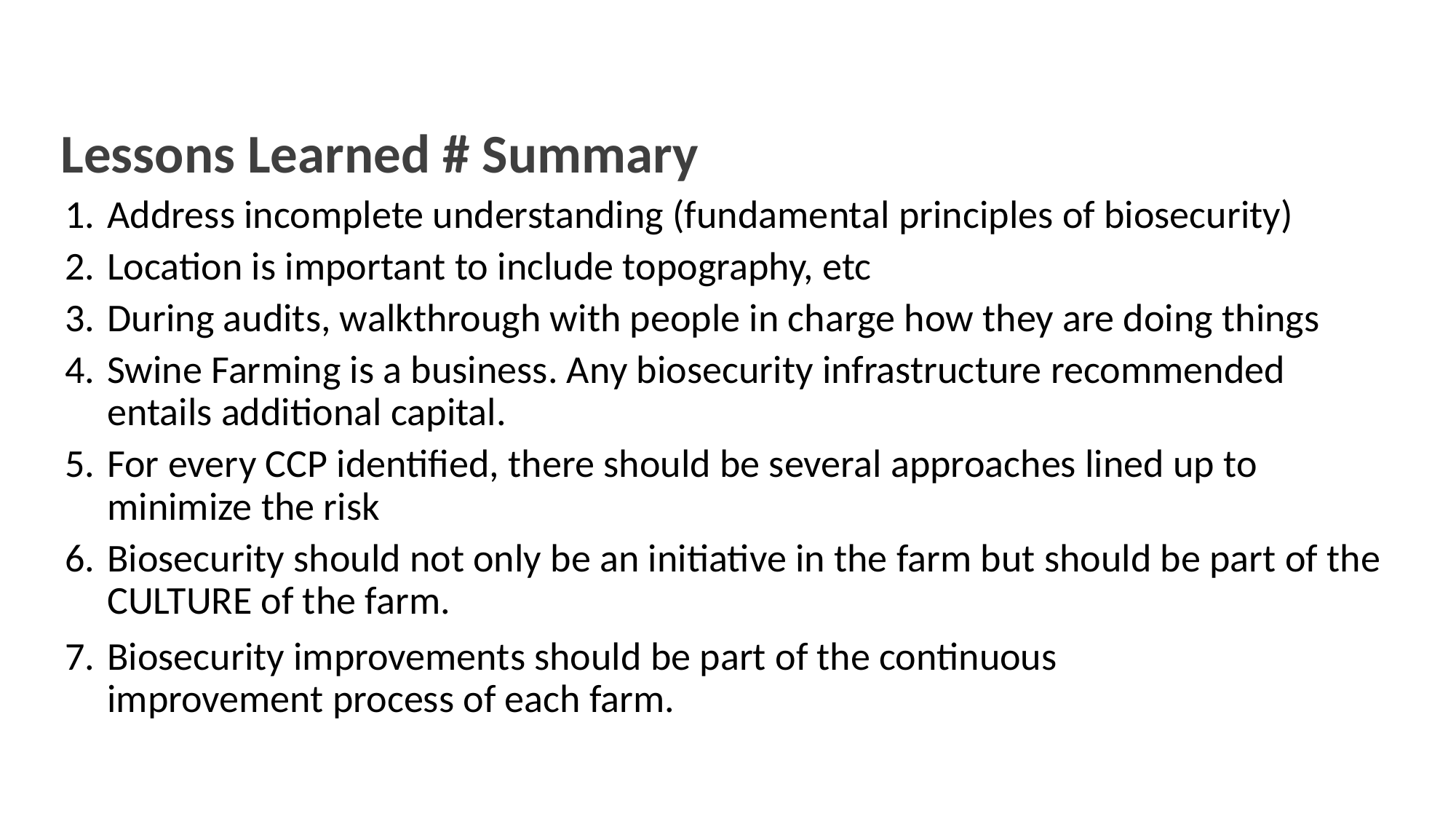

Lessons Learned # Summary
Address incomplete understanding (fundamental principles of biosecurity)
Location is important to include topography, etc
During audits, walkthrough with people in charge how they are doing things
Swine Farming is a business. Any biosecurity infrastructure recommended entails additional capital.
For every CCP identified, there should be several approaches lined up to minimize the risk
Biosecurity should not only be an initiative in the farm but should be part of the CULTURE of the farm.

Biosecurity improvements should be part of the continuous improvement process of each farm.